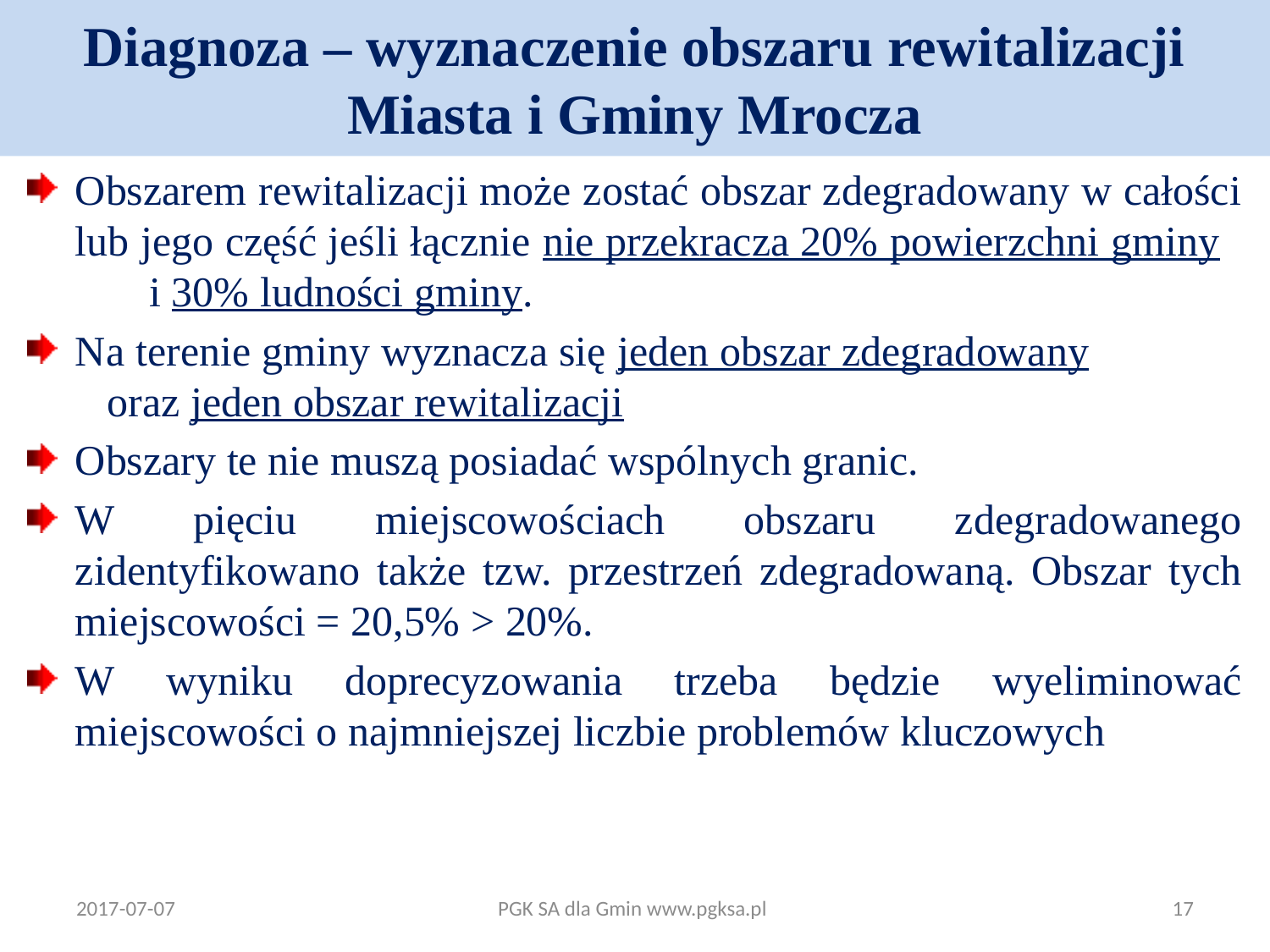

# Diagnoza – wyznaczenie obszaru rewitalizacji Miasta i Gminy Mrocza
Obszarem rewitalizacji może zostać obszar zdegradowany w całości lub jego część jeśli łącznie nie przekracza 20% powierzchni gminy          i 30% ludności gminy.
Na terenie gminy wyznacza się jeden obszar zdegradowany                  oraz jeden obszar rewitalizacji
Obszary te nie muszą posiadać wspólnych granic.
W pięciu miejscowościach obszaru zdegradowanego zidentyfikowano także tzw. przestrzeń zdegradowaną. Obszar tych miejscowości = 20,5% > 20%.
W wyniku doprecyzowania trzeba będzie wyeliminować miejscowości o najmniejszej liczbie problemów kluczowych

2017-07-07
PGK SA dla Gmin www.pgksa.pl
17